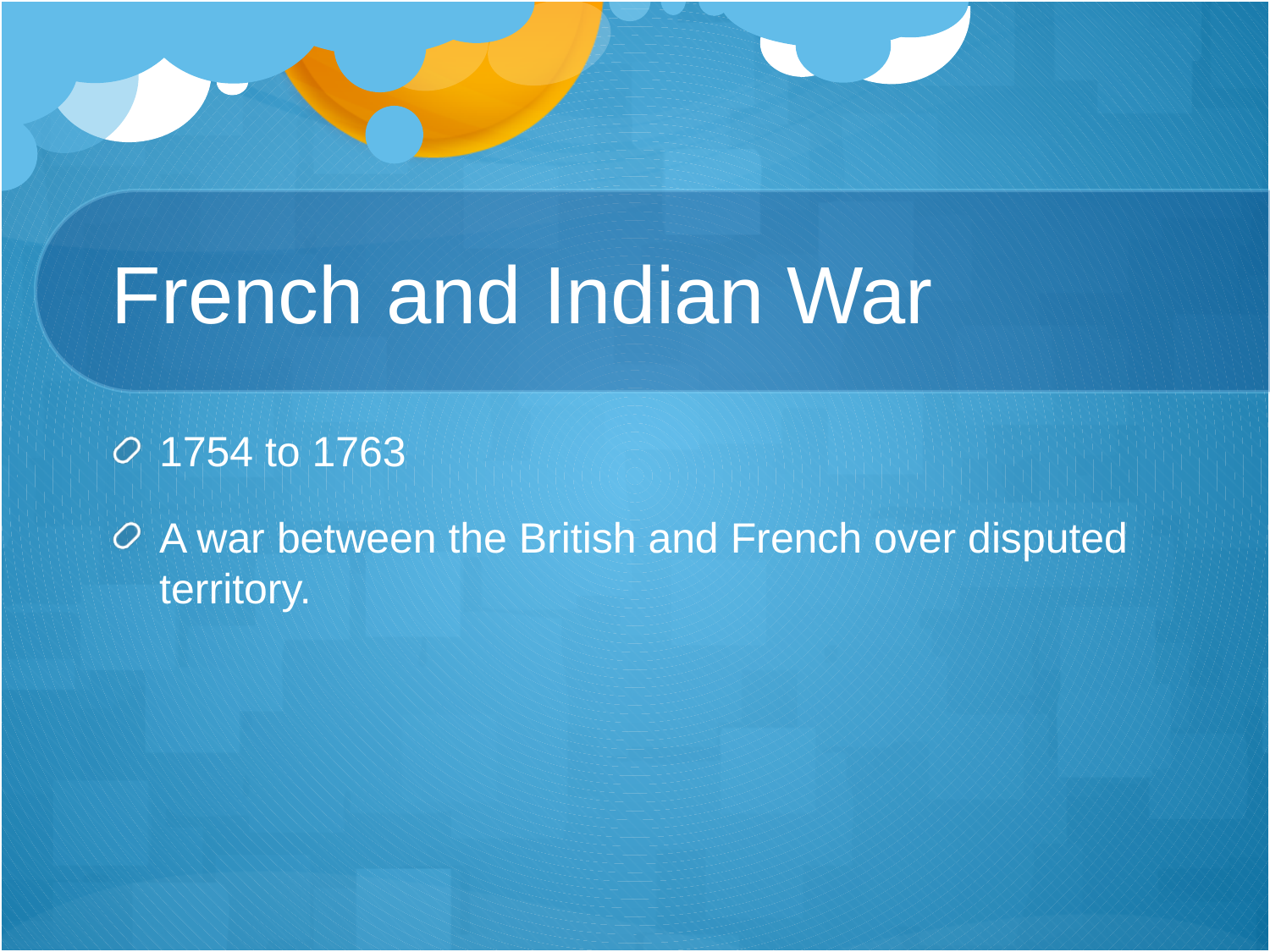

# French and Indian War
1754 to 1763
A war between the British and French over disputed territory.